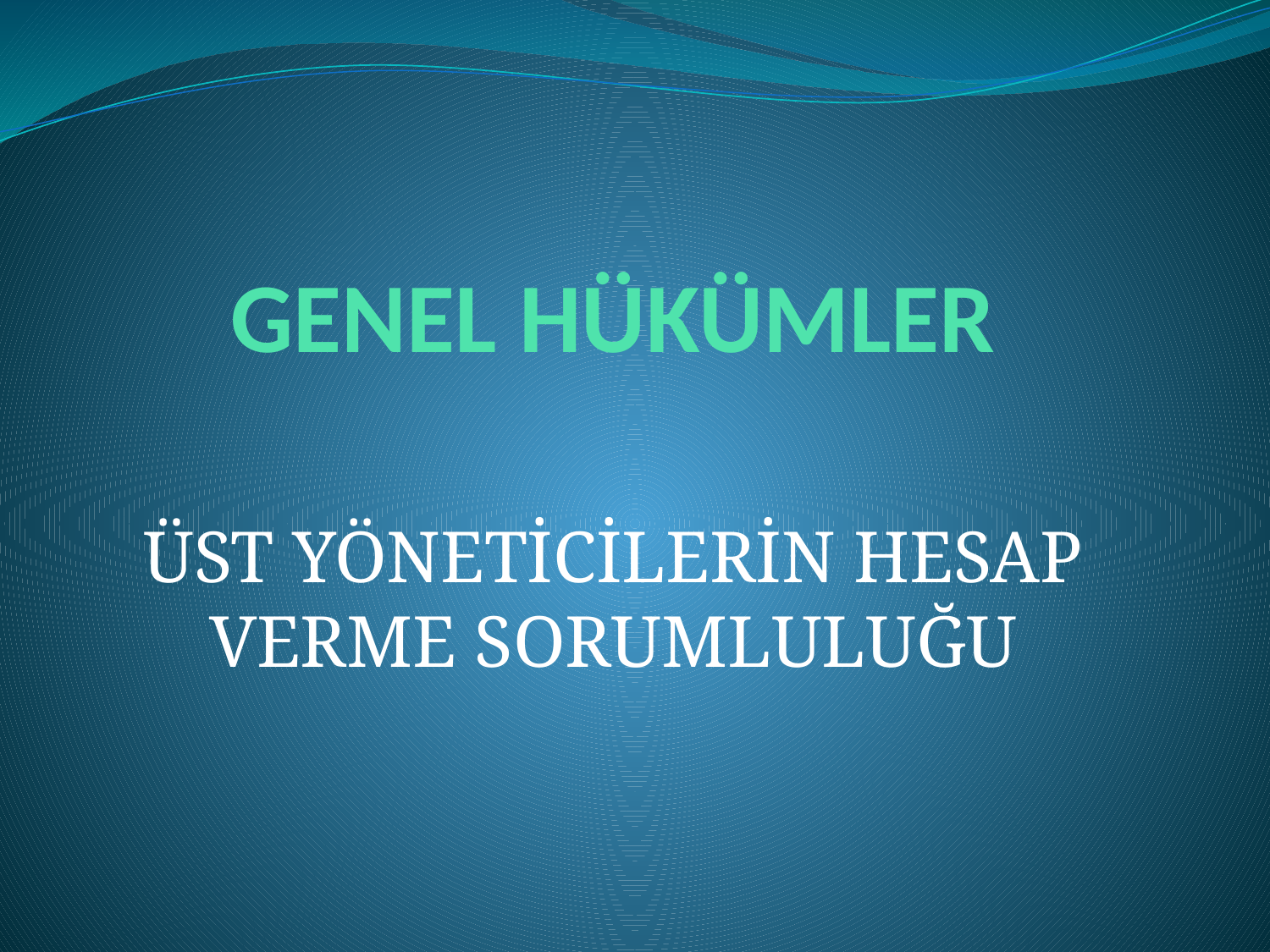

# GENEL HÜKÜMLER
ÜST YÖNETİCİLERİN HESAP VERME SORUMLULUĞU